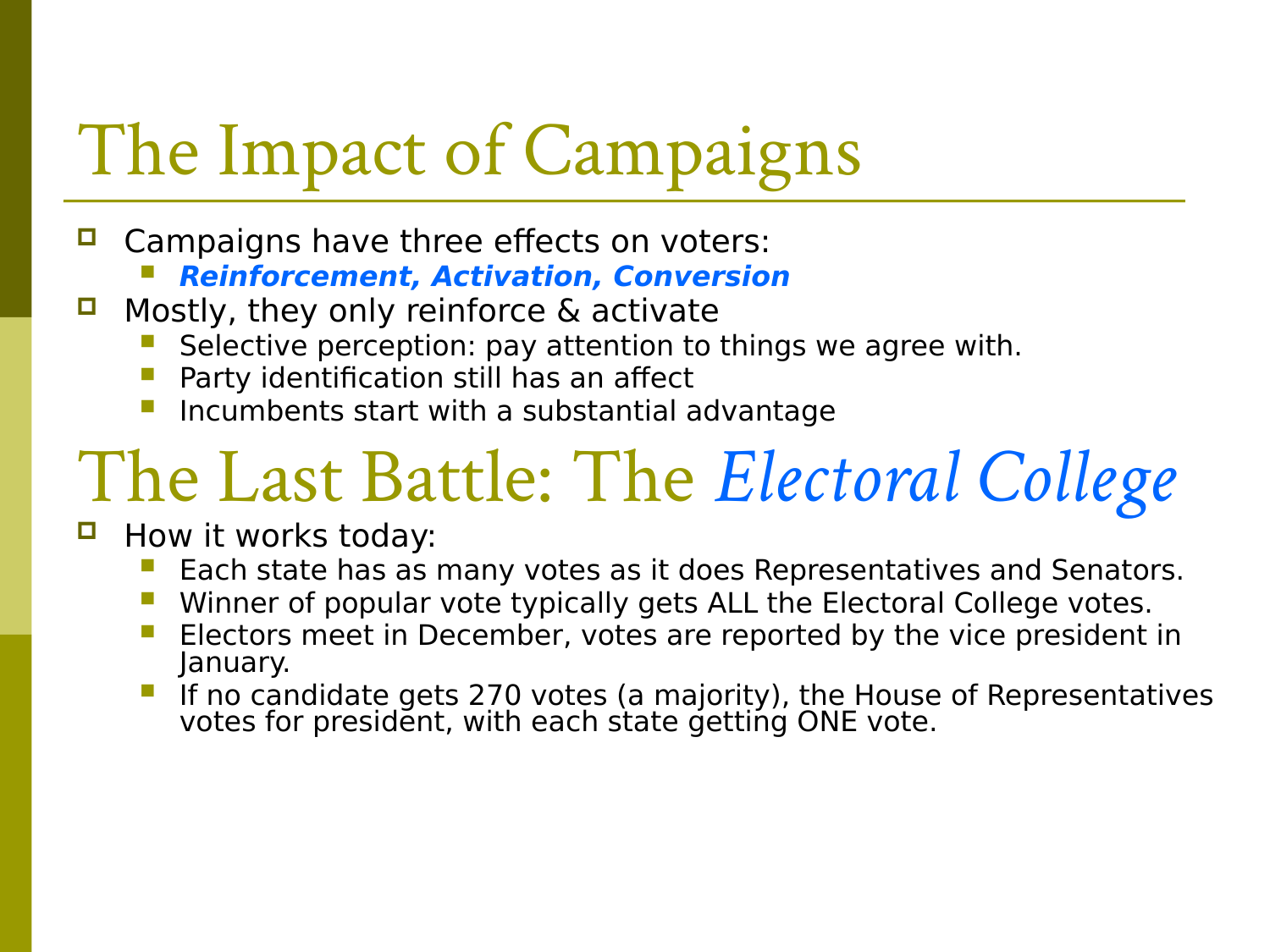

# The Impact of Campaigns
Campaigns have three effects on voters:
Reinforcement, Activation, Conversion
Mostly, they only reinforce & activate
Selective perception: pay attention to things we agree with.
Party identification still has an affect
Incumbents start with a substantial advantage
The Last Battle: The Electoral College
How it works today:
Each state has as many votes as it does Representatives and Senators.
Winner of popular vote typically gets ALL the Electoral College votes.
Electors meet in December, votes are reported by the vice president in January.
If no candidate gets 270 votes (a majority), the House of Representatives votes for president, with each state getting ONE vote.